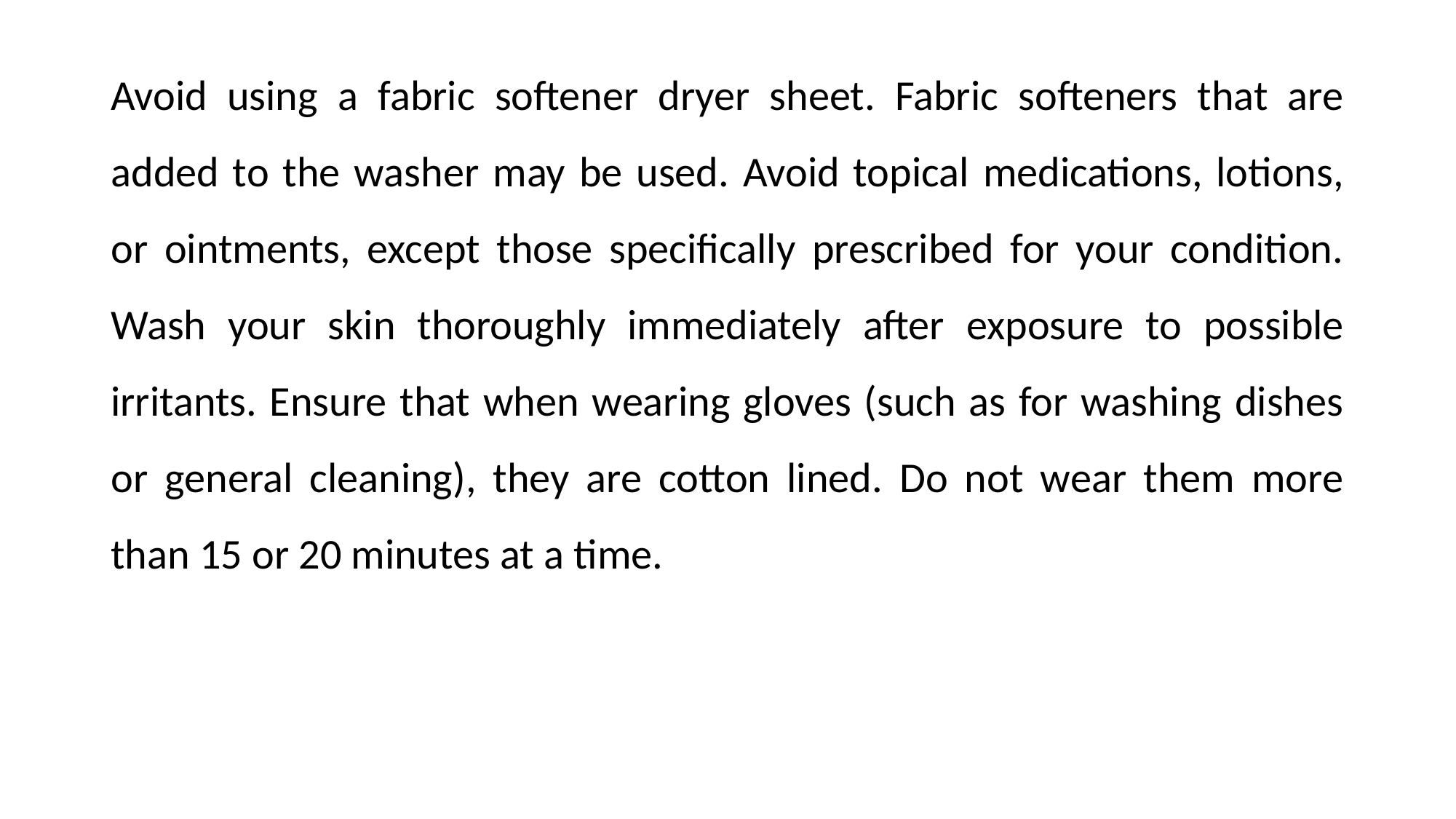

Avoid using a fabric softener dryer sheet. Fabric softeners that are added to the washer may be used. Avoid topical medications, lotions, or ointments, except those specifically prescribed for your condition. Wash your skin thoroughly immediately after exposure to possible irritants. Ensure that when wearing gloves (such as for washing dishes or general cleaning), they are cotton lined. Do not wear them more than 15 or 20 minutes at a time.